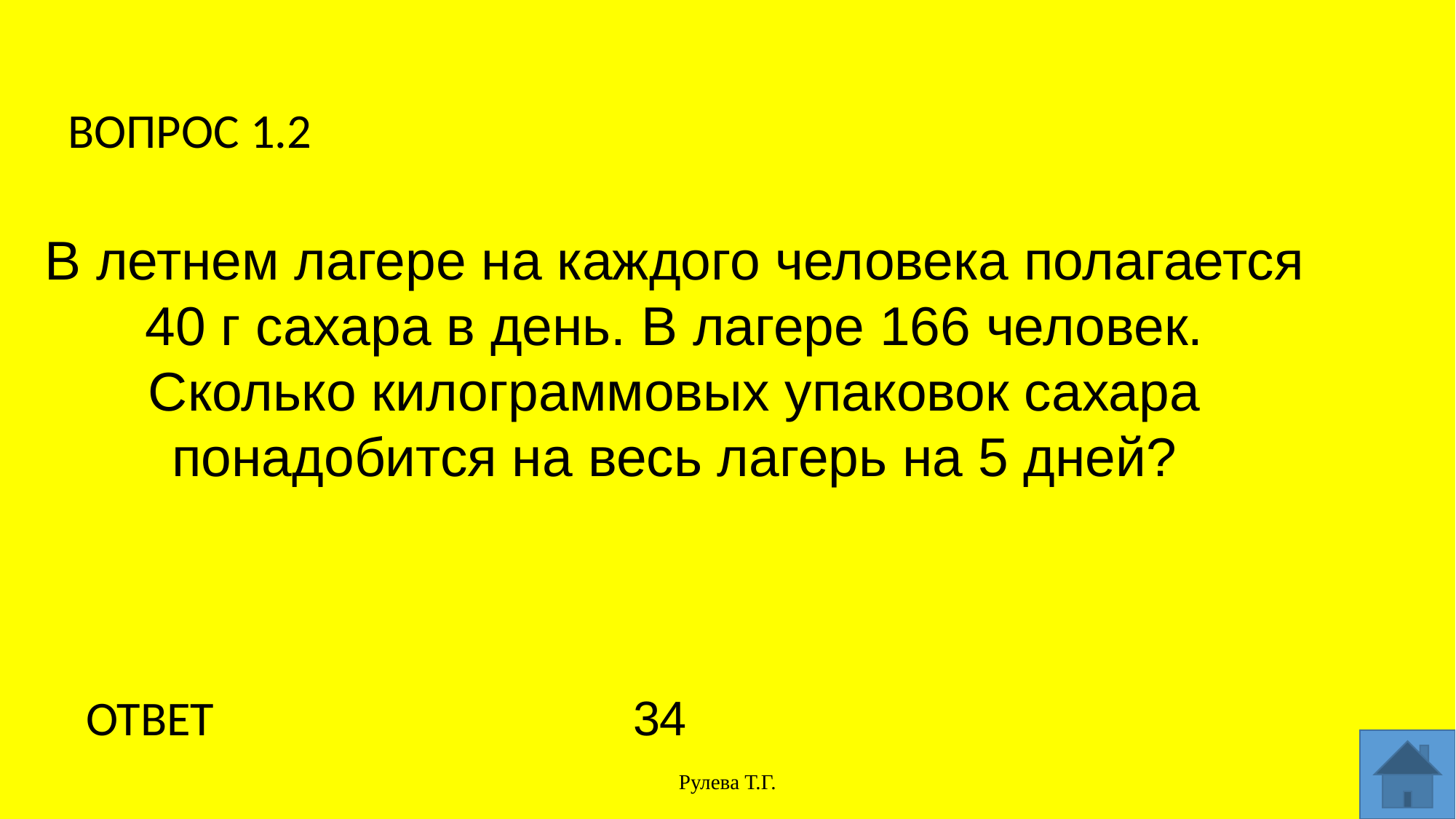

ВОПРОС 1.2
В летнем лагере на каждого человека полагается
40 г сахара в день. В лагере 166 человек.
Сколько килограммовых упаковок сахара
понадобится на весь лагерь на 5 дней?
ОТВЕТ
34

Рулева Т.Г.